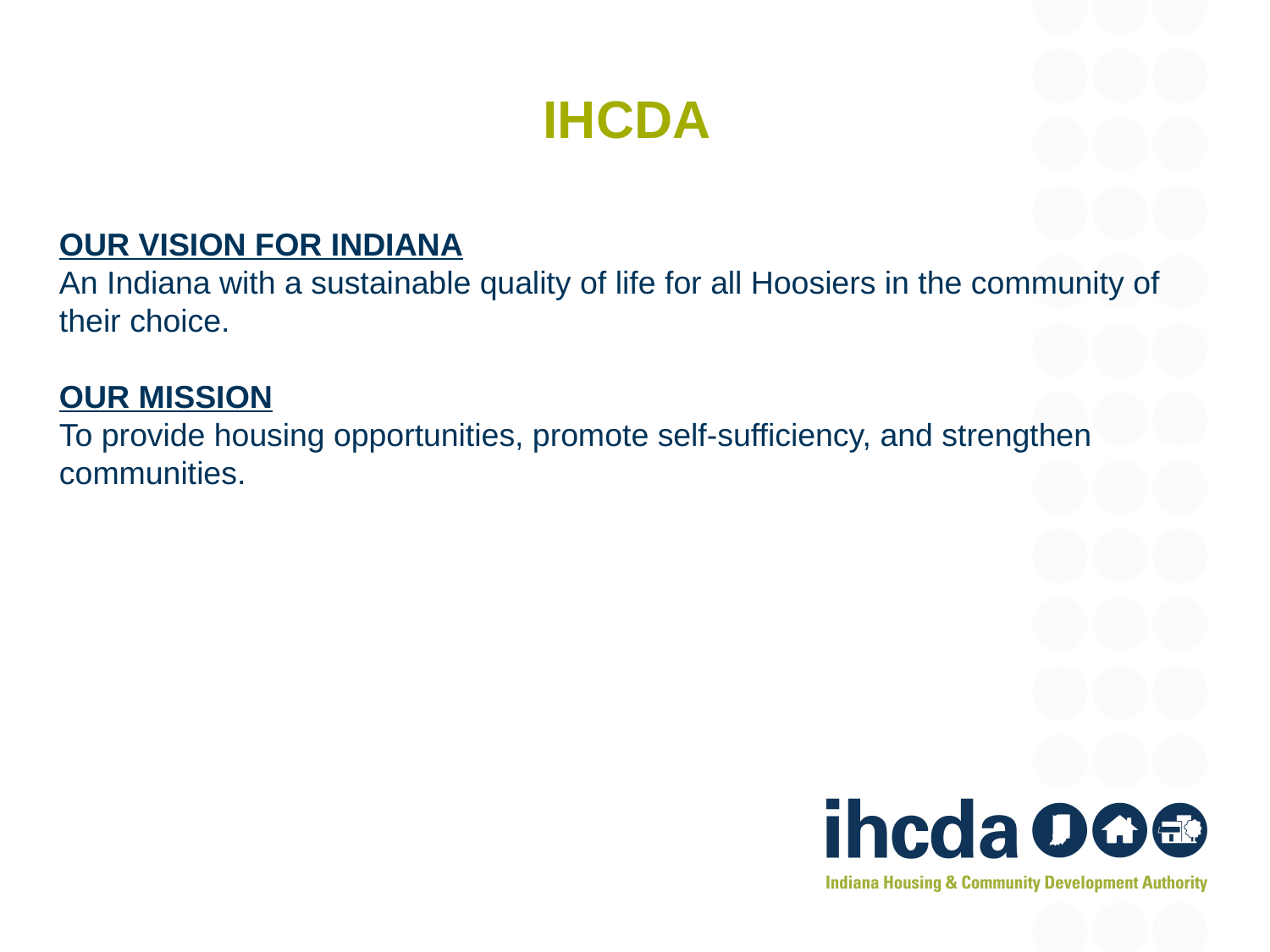

# IHCDA

Our vision for Indiana
An Indiana with a sustainable quality of life for all Hoosiers in the community of their choice.

Our mission
To provide housing opportunities, promote self-sufficiency, and strengthen communities.